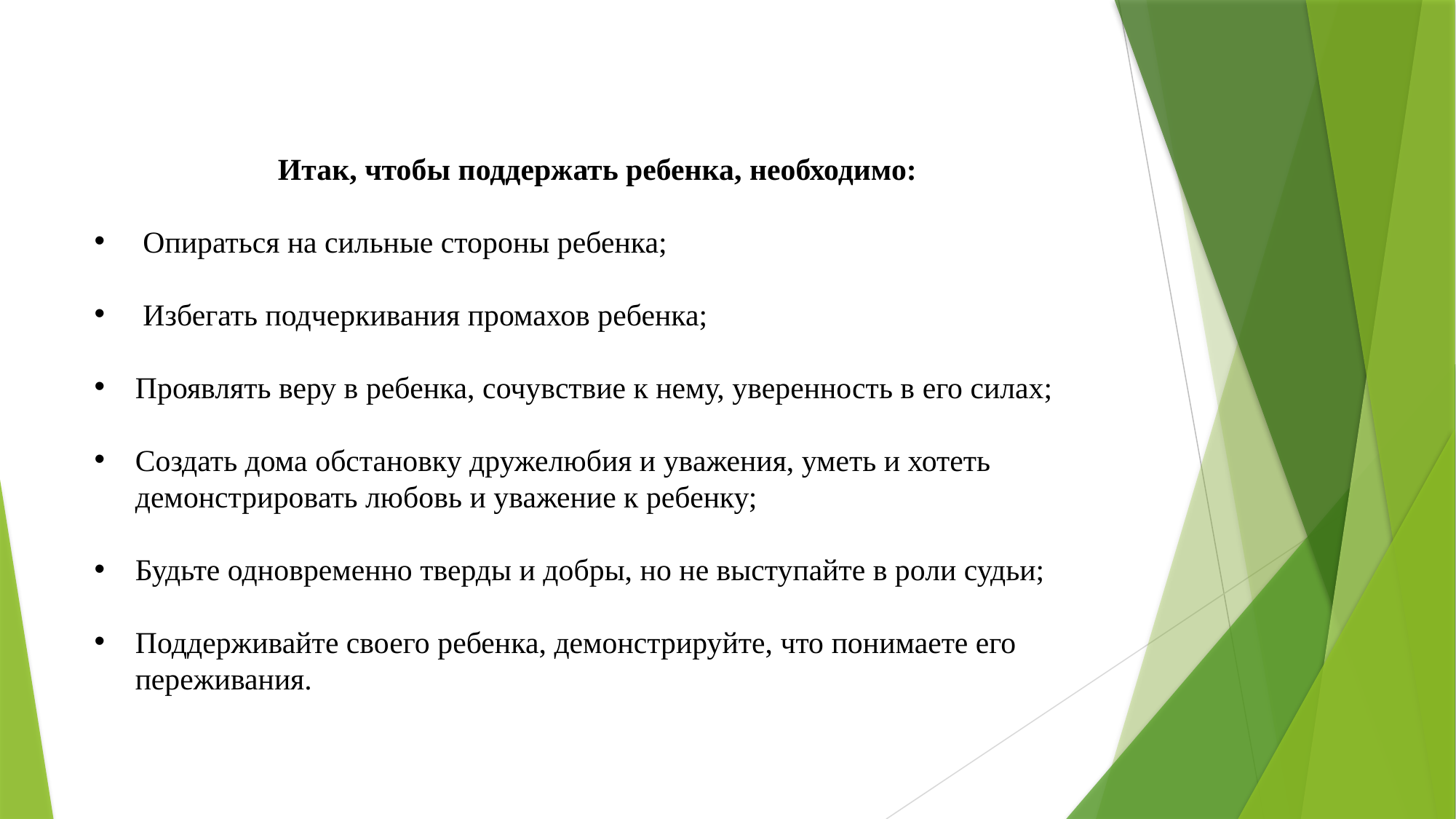

Итак, чтобы поддержать ребенка, необходимо:

 Опираться на сильные стороны ребенка;

 Избегать подчеркивания промахов ребенка;

Проявлять веру в ребенка, сочувствие к нему, уверенность в его силах;

Создать дома обстановку дружелюбия и уважения, уметь и хотеть демонстрировать любовь и уважение к ребенку;

Будьте одновременно тверды и добры, но не выступайте в роли судьи;

Поддерживайте своего ребенка, демонстрируйте, что понимаете его переживания.